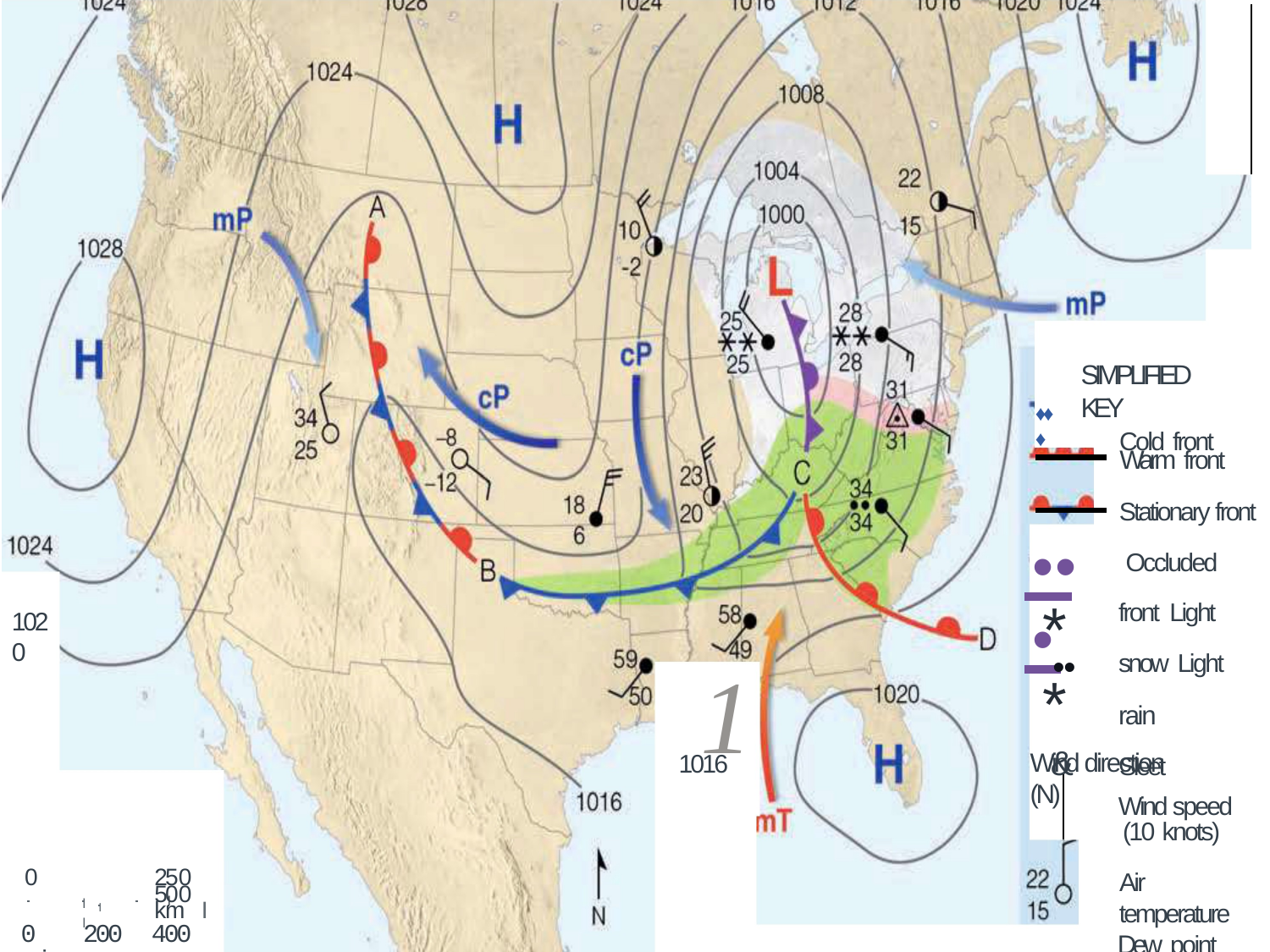

SIMPLIFIED KEY
Cold front
♦♦♦
Warm front
Stationary front  Occluded front  Light snow  Light rain
Sleet

•••
**
1020
••  &
1
Wind direction (N)
1016

Wind speed  (10 knots)
Air temperature
Dew point
0	250	500	km   I
0	200	400 mi
I   I	I
I